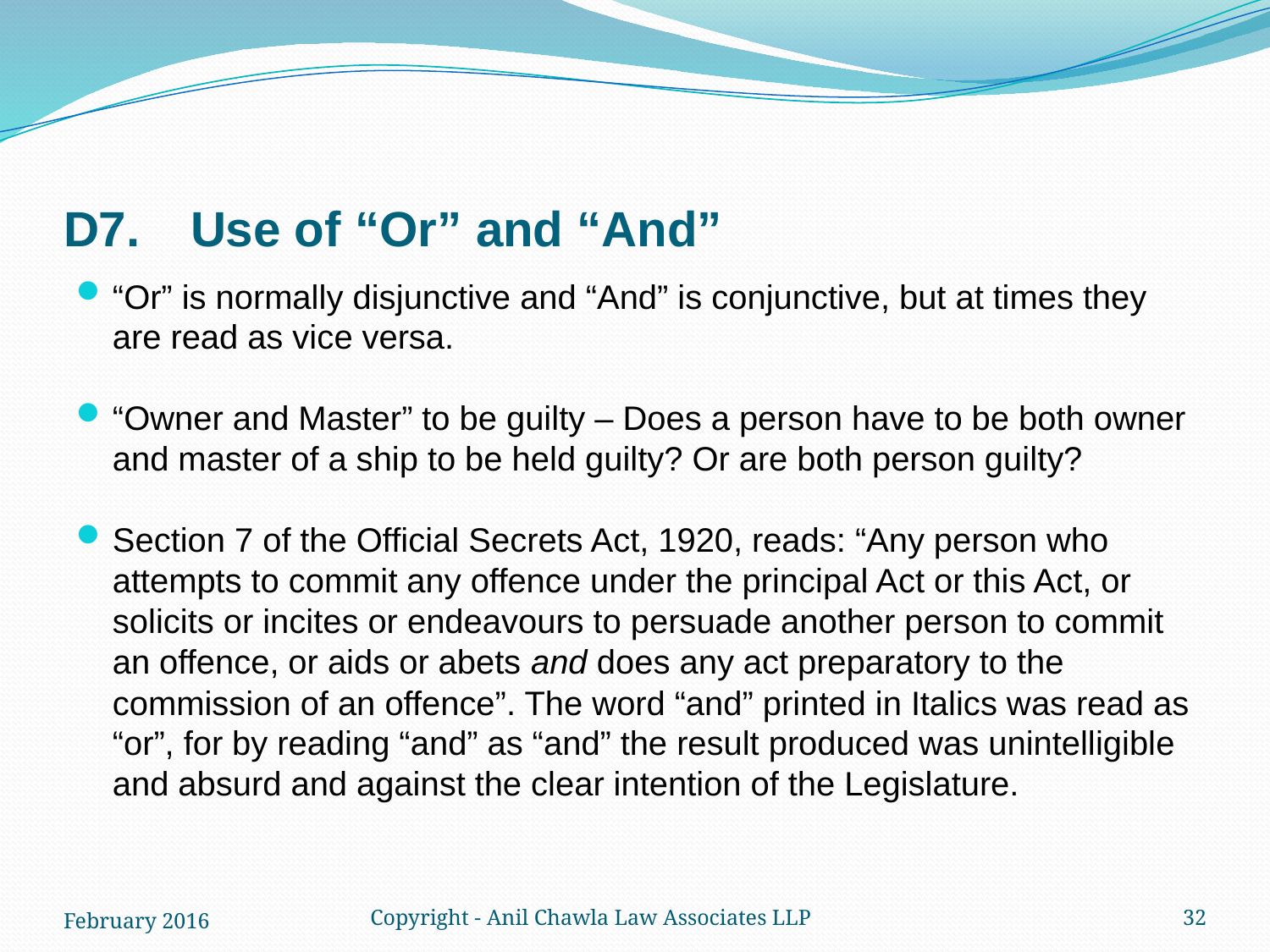

# D7.	Use of “Or” and “And”
“Or” is normally disjunctive and “And” is conjunctive, but at times they are read as vice versa.
“Owner and Master” to be guilty – Does a person have to be both owner and master of a ship to be held guilty? Or are both person guilty?
Section 7 of the Official Secrets Act, 1920, reads: “Any person who attempts to commit any offence under the principal Act or this Act, or solicits or incites or endeavours to persuade another person to commit an offence, or aids or abets and does any act preparatory to the commission of an offence”. The word “and” printed in Italics was read as “or”, for by reading “and” as “and” the result produced was unintelligible and absurd and against the clear intention of the Legislature.
February 2016
Copyright - Anil Chawla Law Associates LLP
32